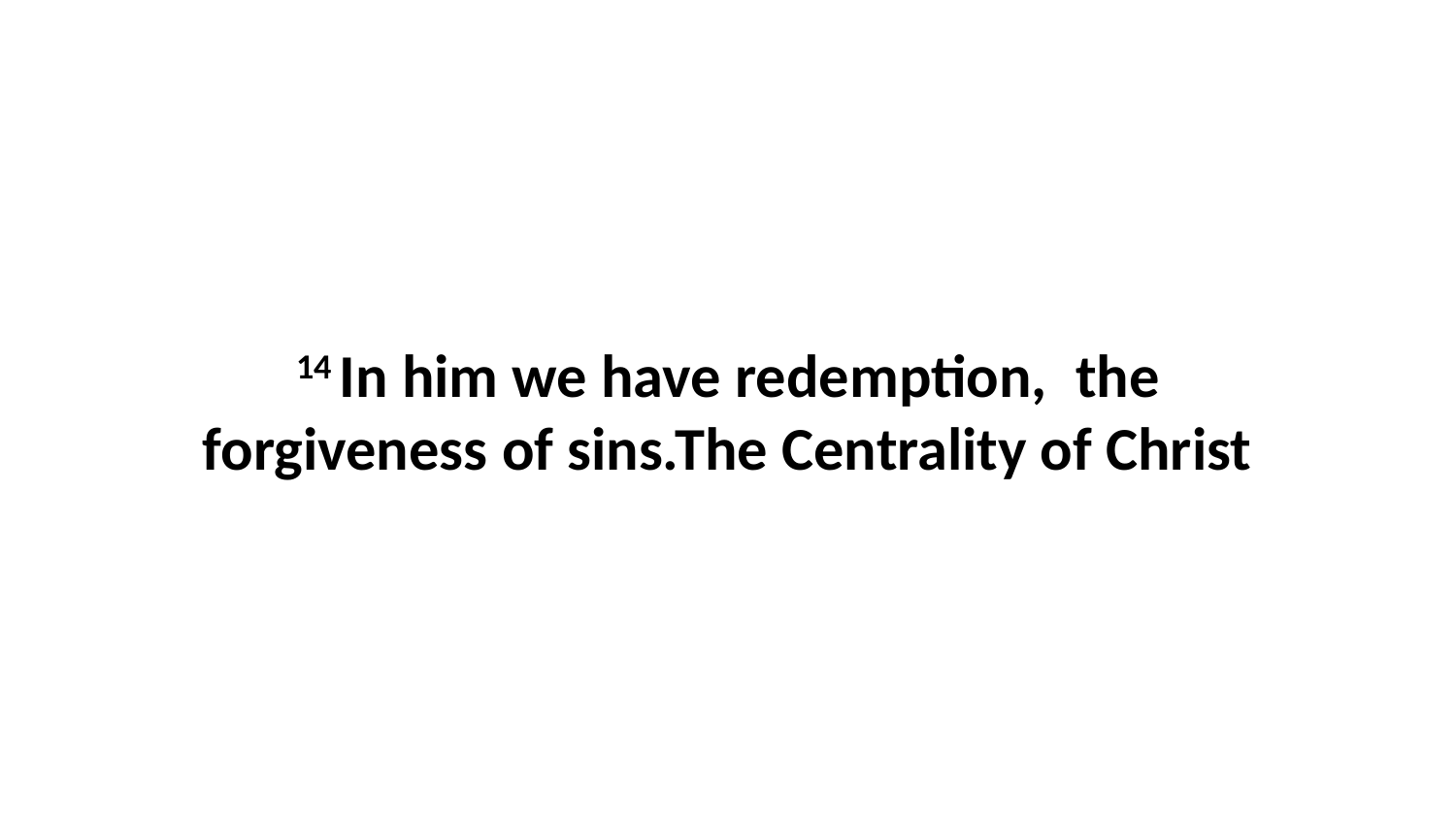

14 In him we have redemption,  the forgiveness of sins.The Centrality of Christ